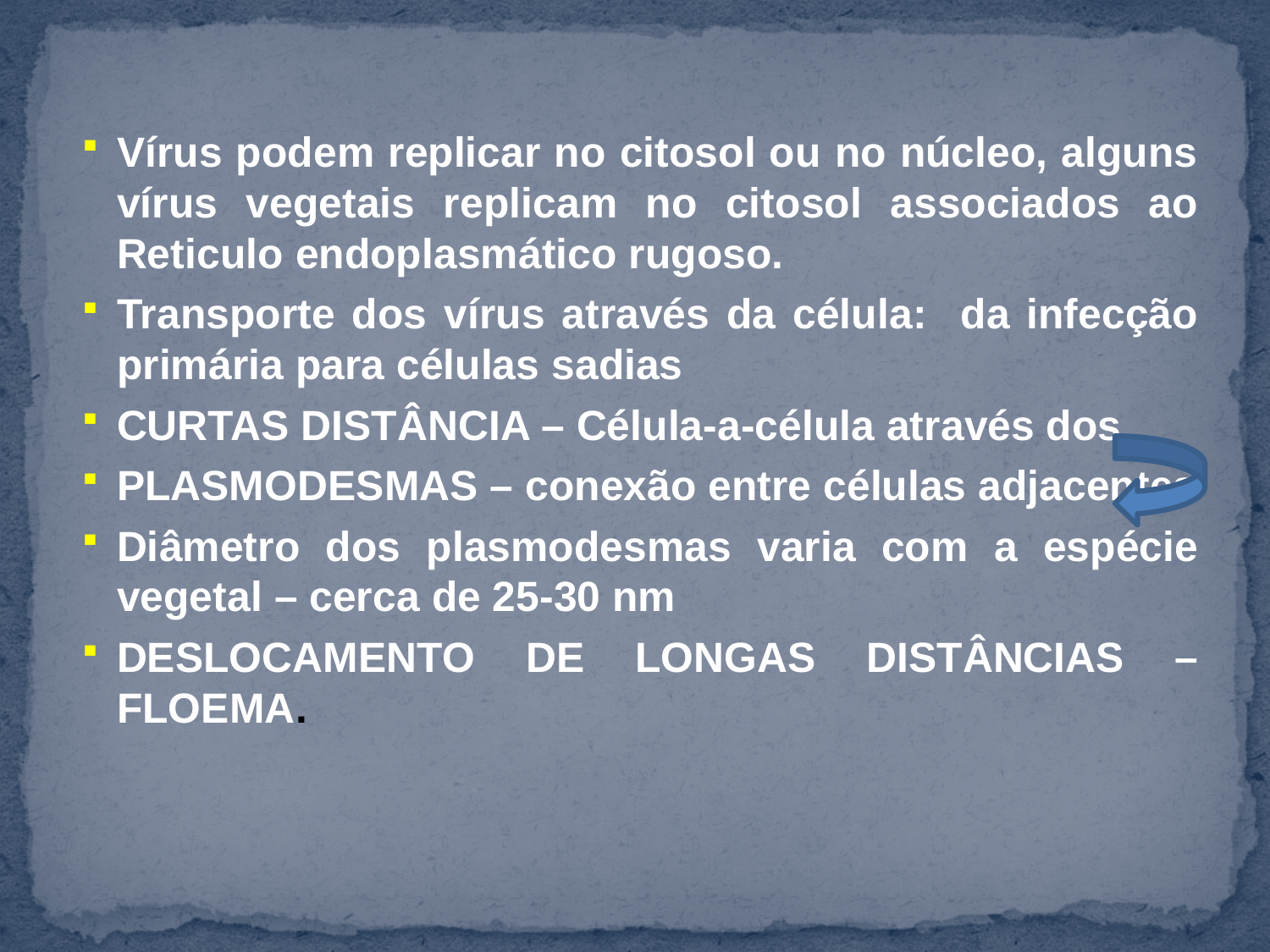

Vírus podem replicar no citosol ou no núcleo, alguns vírus vegetais replicam no citosol associados ao Reticulo endoplasmático rugoso.
Transporte dos vírus através da célula:  da infecção primária para células sadias
CURTAS DISTÂNCIA – Célula-a-célula através dos
PLASMODESMAS – conexão entre células adjacentes
Diâmetro dos plasmodesmas varia com a espécie vegetal – cerca de 25-30 nm
DESLOCAMENTO DE LONGAS DISTÂNCIAS – FLOEMA.